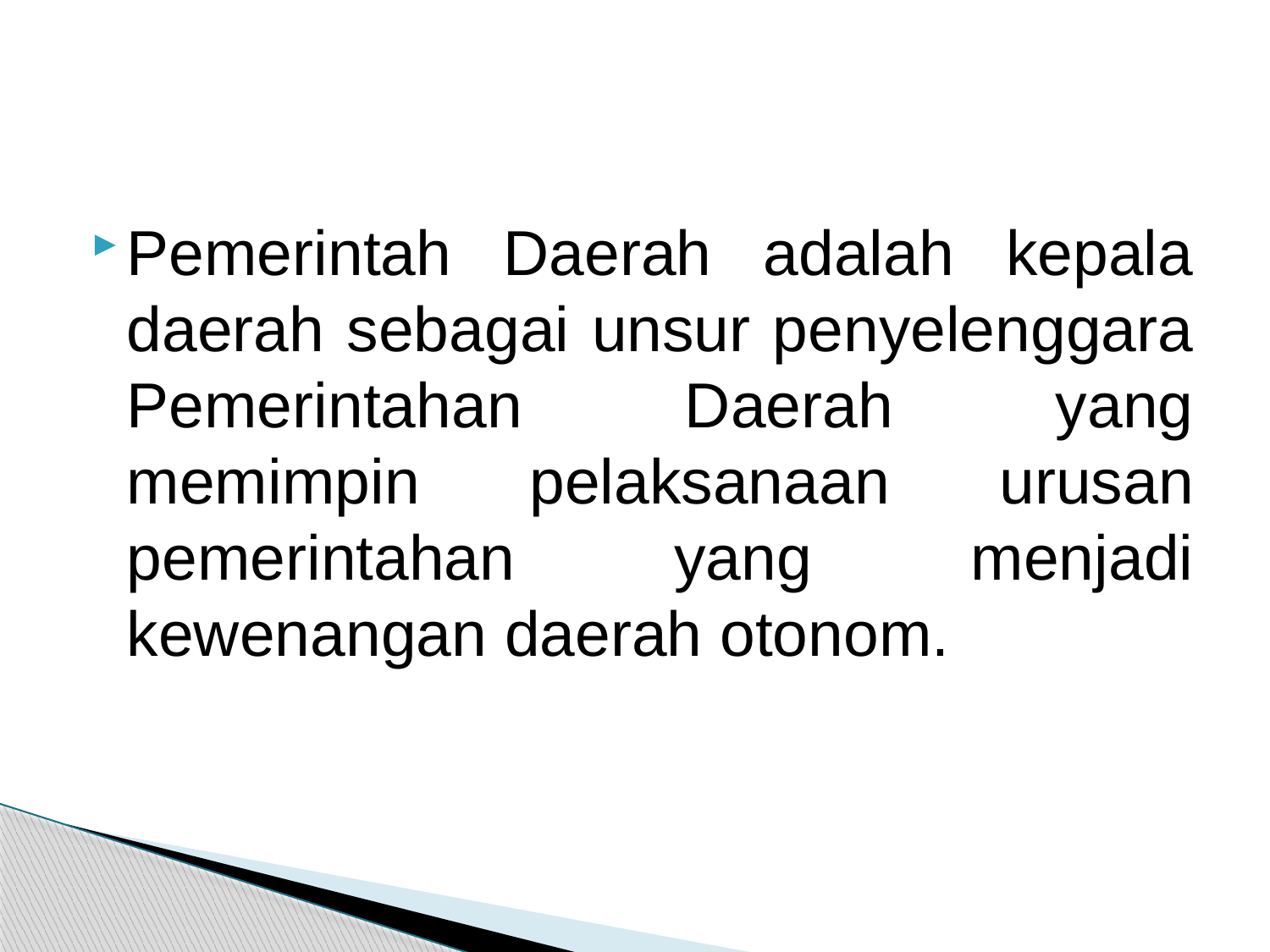

Pemerintah Daerah adalah kepala daerah sebagai unsur penyelenggara Pemerintahan Daerah yang memimpin pelaksanaan urusan pemerintahan yang menjadi kewenangan daerah otonom.